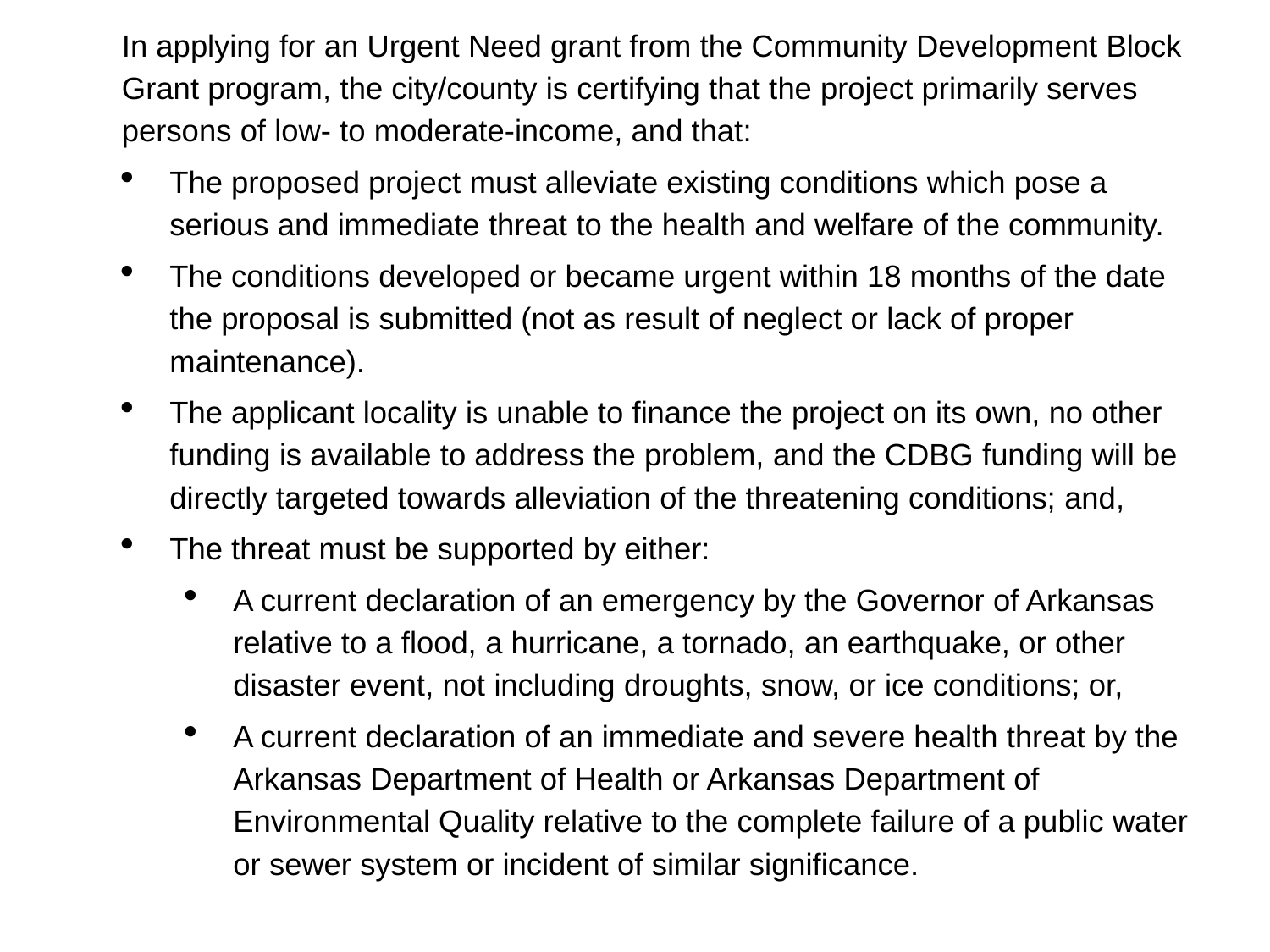

In applying for an Urgent Need grant from the Community Development Block Grant program, the city/county is certifying that the project primarily serves persons of low- to moderate-income, and that:
The proposed project must alleviate existing conditions which pose a serious and immediate threat to the health and welfare of the community.
The conditions developed or became urgent within 18 months of the date the proposal is submitted (not as result of neglect or lack of proper maintenance).
The applicant locality is unable to finance the project on its own, no other funding is available to address the problem, and the CDBG funding will be directly targeted towards alleviation of the threatening conditions; and,
The threat must be supported by either:
A current declaration of an emergency by the Governor of Arkansas relative to a flood, a hurricane, a tornado, an earthquake, or other disaster event, not including droughts, snow, or ice conditions; or,
A current declaration of an immediate and severe health threat by the Arkansas Department of Health or Arkansas Department of Environmental Quality relative to the complete failure of a public water or sewer system or incident of similar significance.